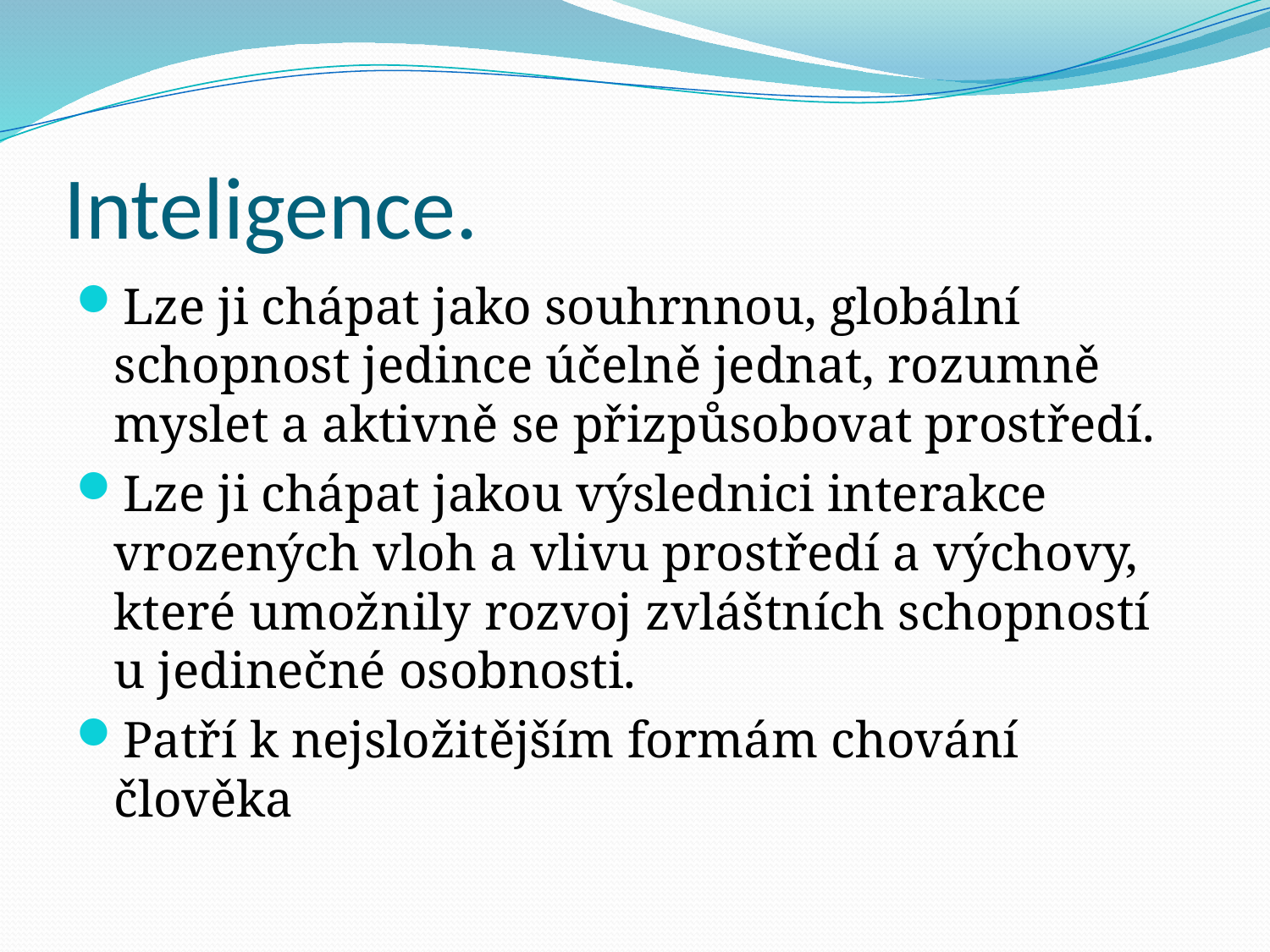

# Inteligence.
Lze ji chápat jako souhrnnou, globální schopnost jedince účelně jednat, rozumně myslet a aktivně se přizpůsobovat prostředí.
Lze ji chápat jakou výslednici interakce vrozených vloh a vlivu prostředí a výchovy, které umožnily rozvoj zvláštních schopností u jedinečné osobnosti.
Patří k nejsložitějším formám chování člověka